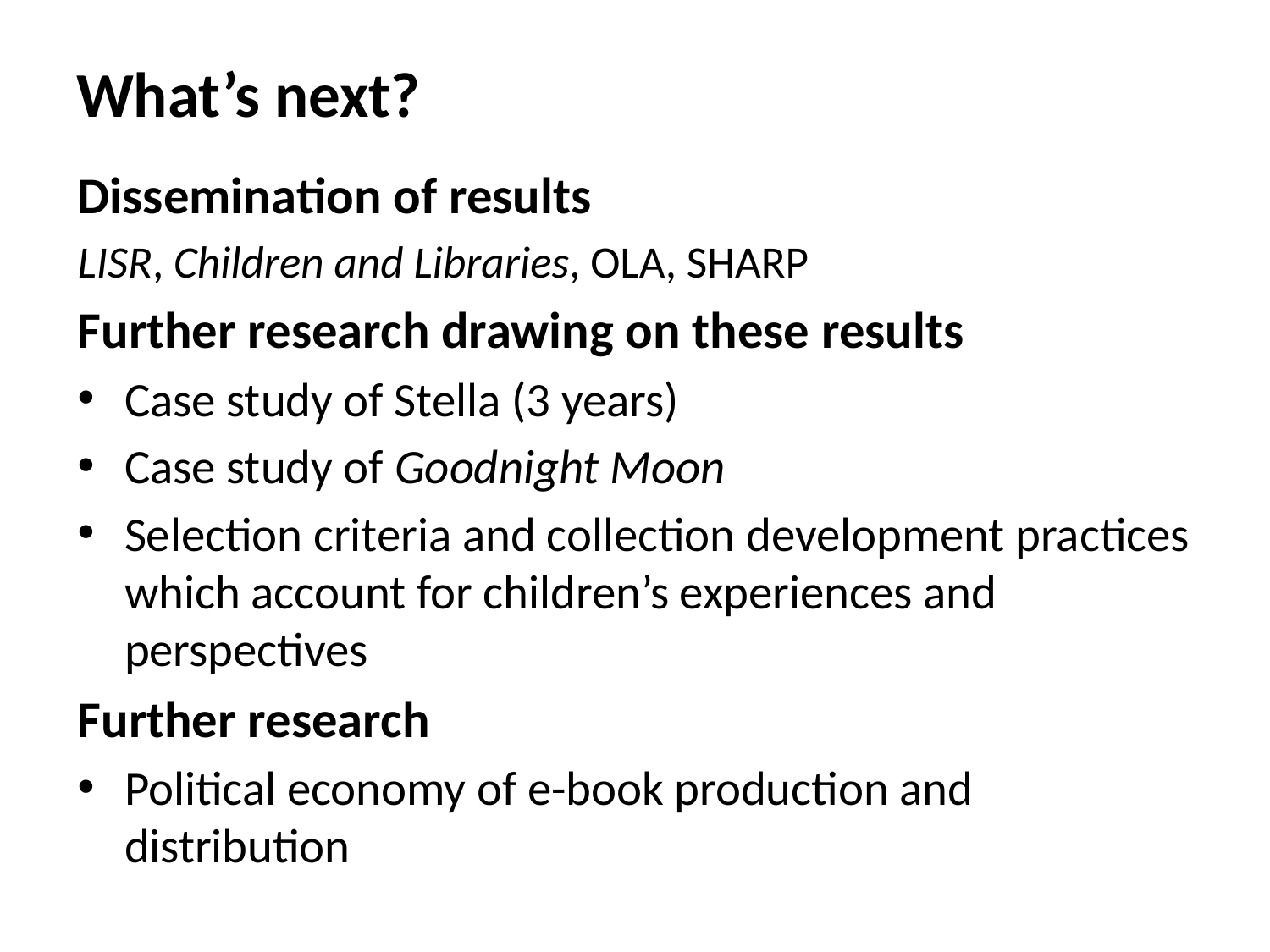

# What’s next?
Dissemination of results
LISR, Children and Libraries, OLA, SHARP
Further research drawing on these results
Case study of Stella (3 years)
Case study of Goodnight Moon
Selection criteria and collection development practices which account for children’s experiences and perspectives
Further research
Political economy of e-book production and distribution